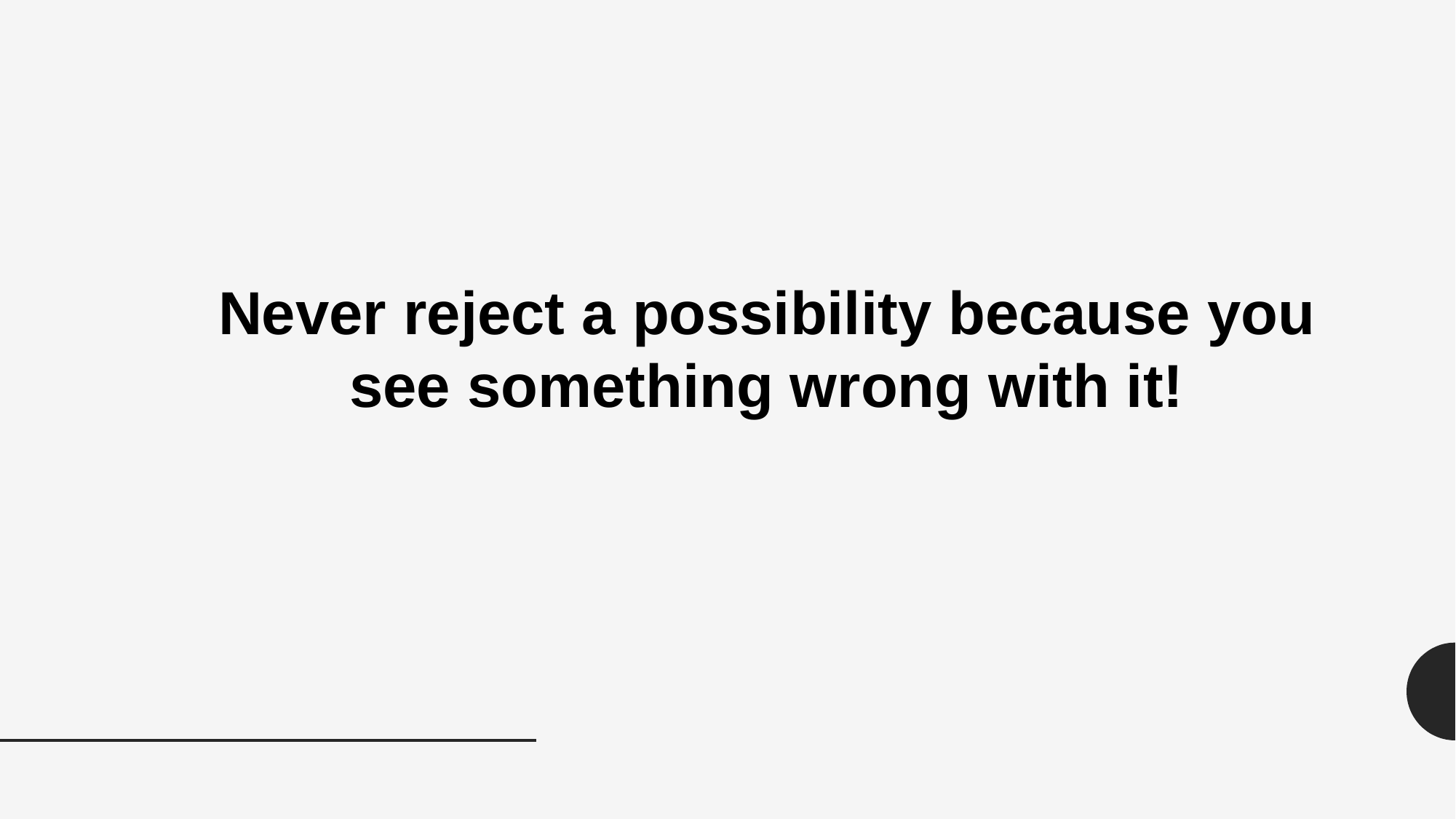

Never reject a possibility because you see something wrong with it!